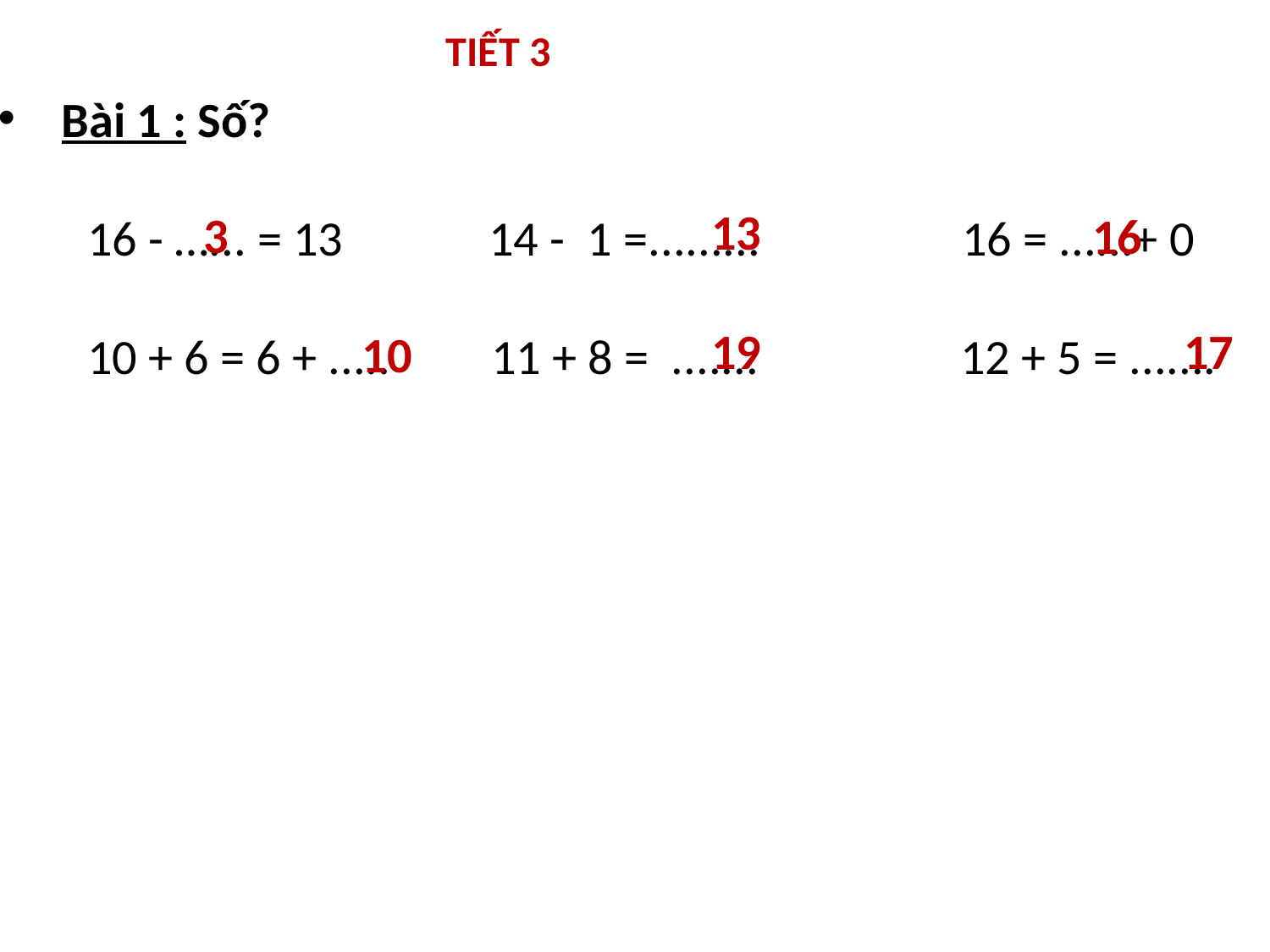

TIẾT 3
Bài 1 : Số?

        16 - …... = 13             14 -  1 =.........                  16 = ......+ 0

        10 + 6 = 6 + .....         11 + 8 =  .......                  12 + 5 = .......
 13
 3
 16
 19
 17
 10